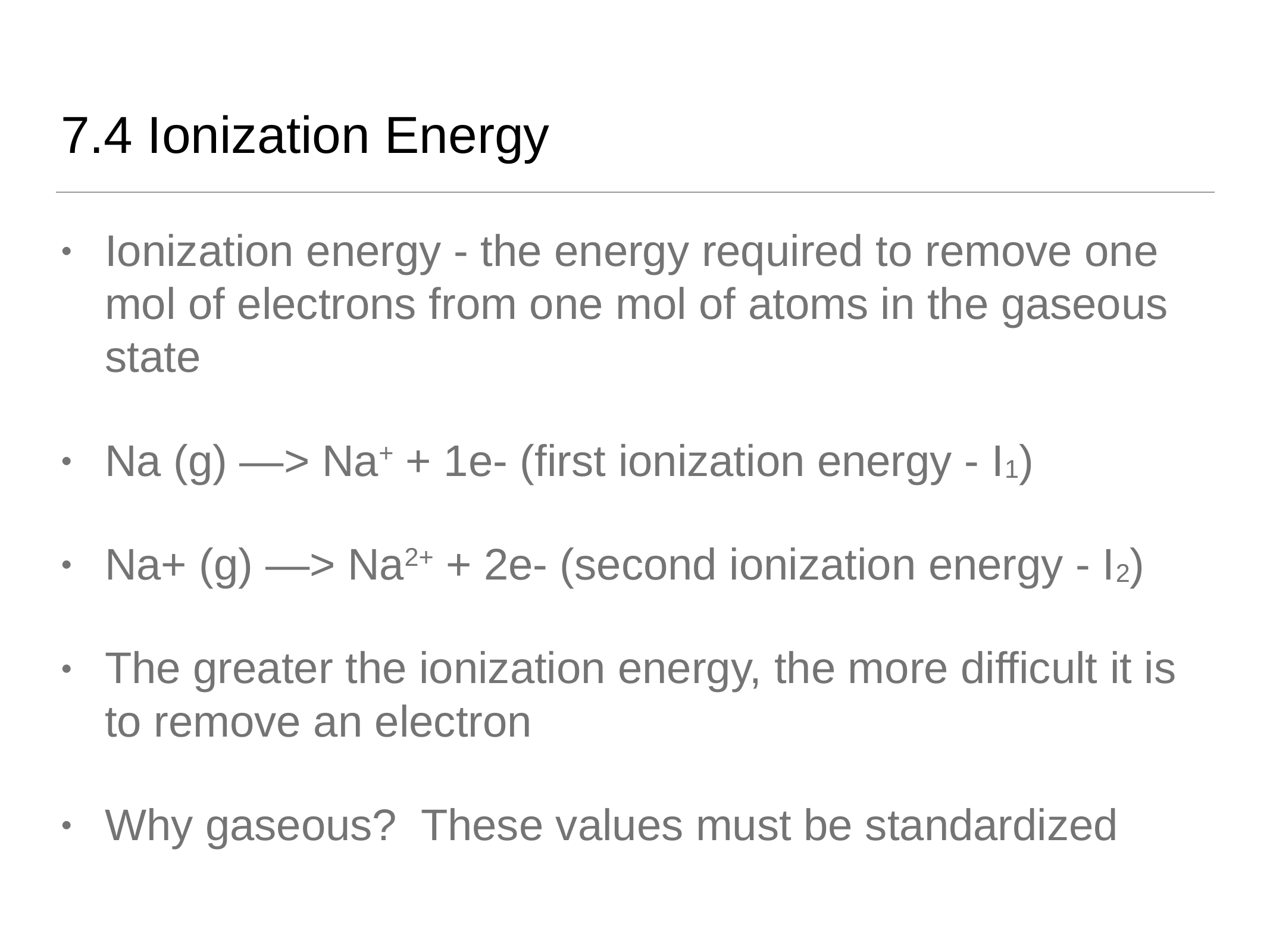

# 7.4 Ionization Energy
Ionization energy - the energy required to remove one mol of electrons from one mol of atoms in the gaseous state
Na (g) —> Na+ + 1e- (first ionization energy - I1)
Na+ (g) —> Na2+ + 2e- (second ionization energy - I2)
The greater the ionization energy, the more difficult it is to remove an electron
Why gaseous?  These values must be standardized